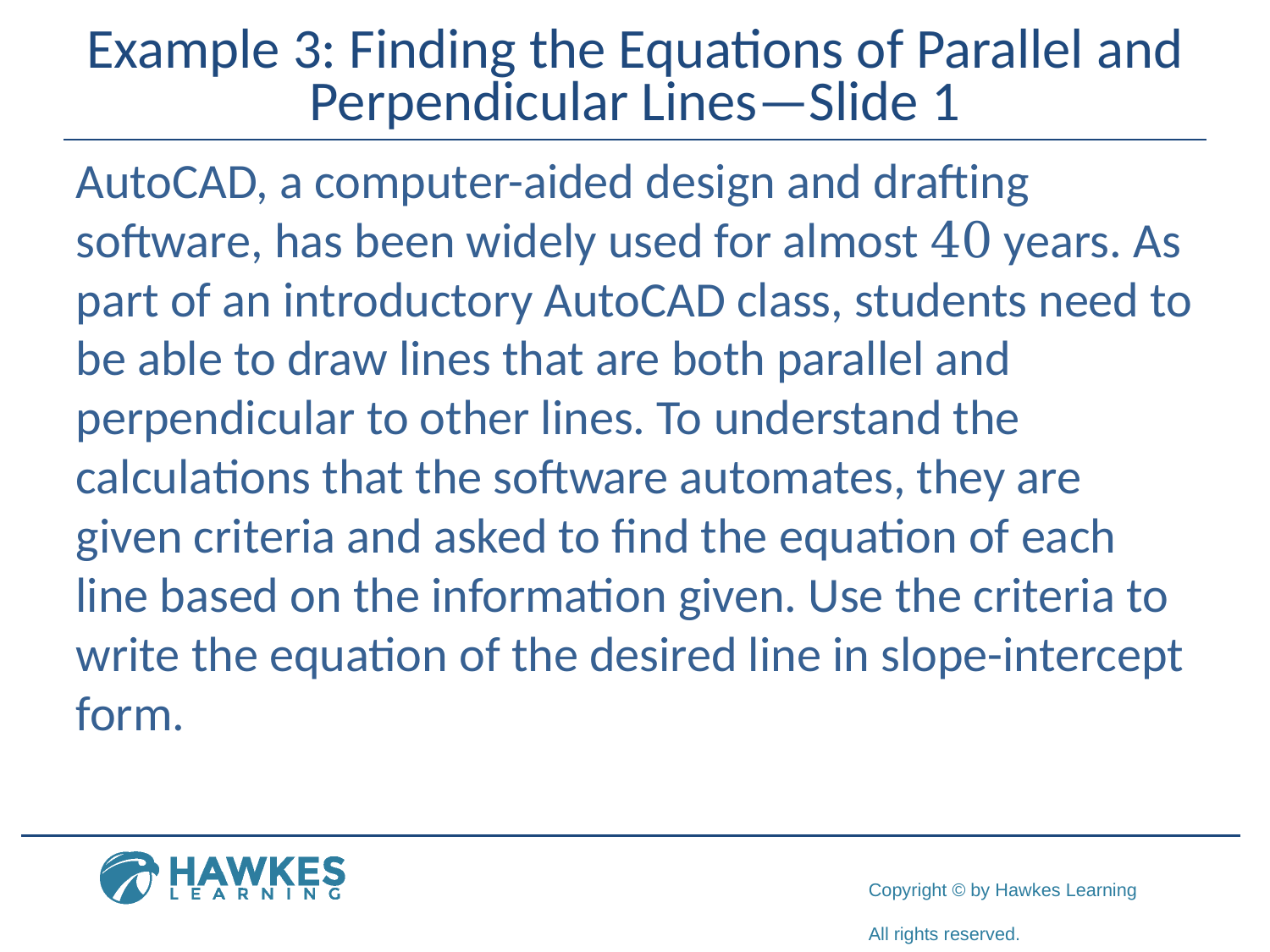

# Example 3: Finding the Equations of Parallel and Perpendicular Lines—Slide 1
AutoCAD, a computer-aided design and drafting software, has been widely used for almost 40 years. As part of an introductory AutoCAD class, students need to be able to draw lines that are both parallel and perpendicular to other lines. To understand the calculations that the software automates, they are given criteria and asked to find the equation of each line based on the information given. Use the criteria to write the equation of the desired line in slope-intercept form.